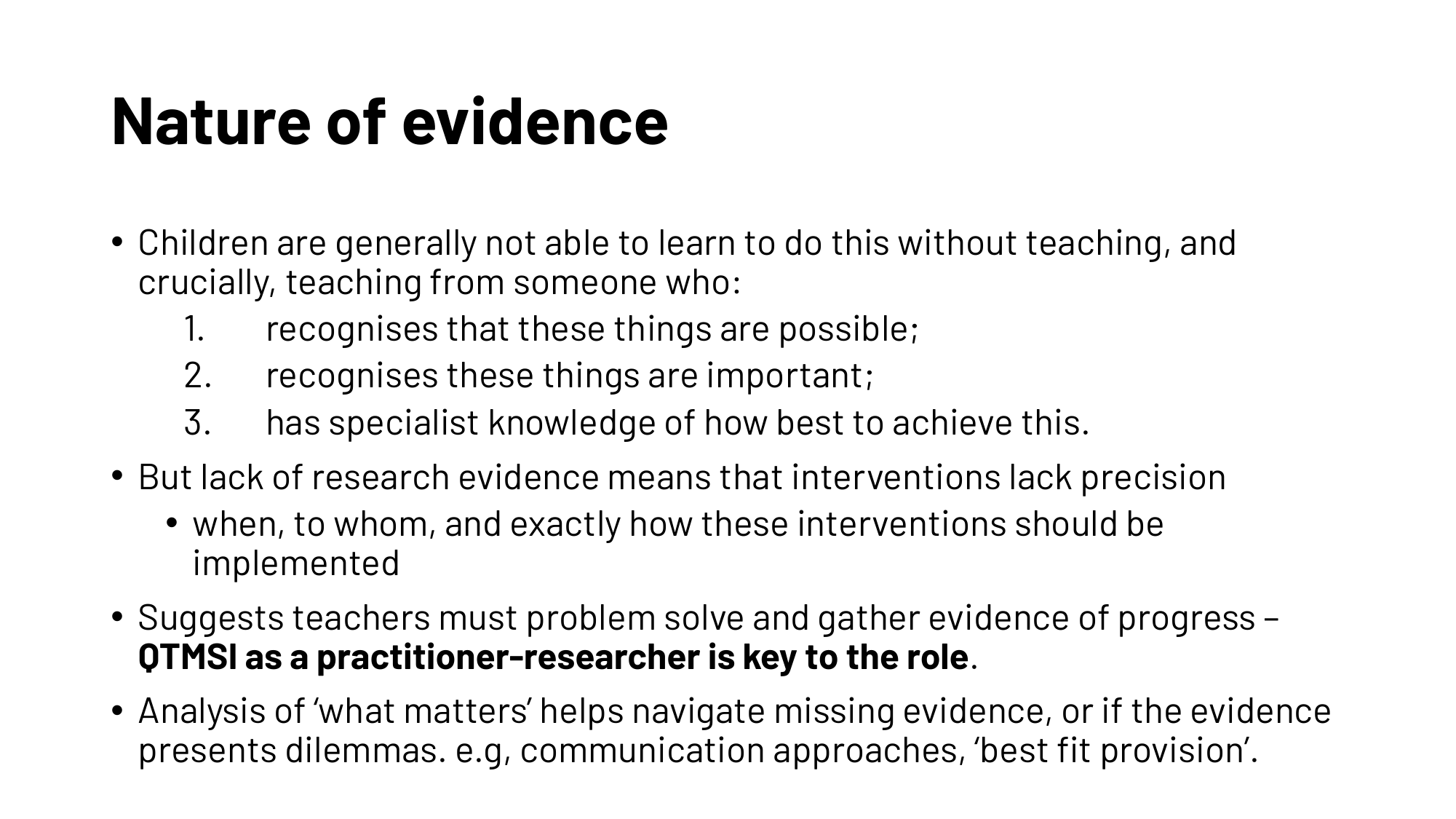

# Nature of evidence
Children are generally not able to learn to do this without teaching, and crucially, teaching from someone who:
recognises that these things are possible;
recognises these things are important;
has specialist knowledge of how best to achieve this.
But lack of research evidence means that interventions lack precision
when, to whom, and exactly how these interventions should be implemented
Suggests teachers must problem solve and gather evidence of progress – QTMSI as a practitioner-researcher is key to the role.
Analysis of ‘what matters’ helps navigate missing evidence, or if the evidence presents dilemmas. e.g, communication approaches, ‘best fit provision’.